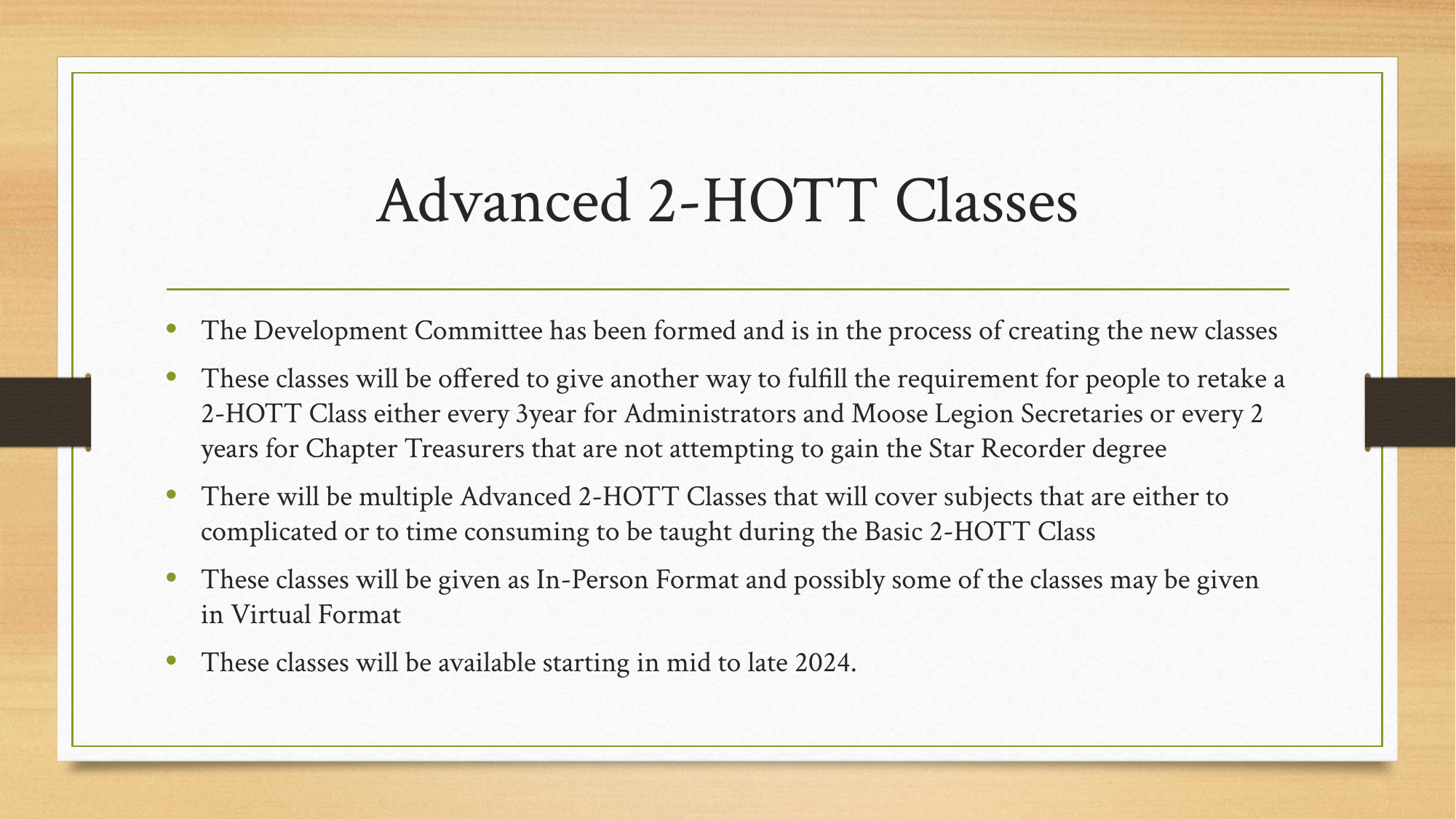

# Advanced 2-HOTT Classes
The Development Committee has been formed and is in the process of creating the new classes
These classes will be offered to give another way to fulfill the requirement for people to retake a 2-HOTT Class either every 3year for Administrators and Moose Legion Secretaries or every 2 years for Chapter Treasurers that are not attempting to gain the Star Recorder degree
There will be multiple Advanced 2-HOTT Classes that will cover subjects that are either to complicated or to time consuming to be taught during the Basic 2-HOTT Class
These classes will be given as In-Person Format and possibly some of the classes may be given in Virtual Format
These classes will be available starting in mid to late 2024.